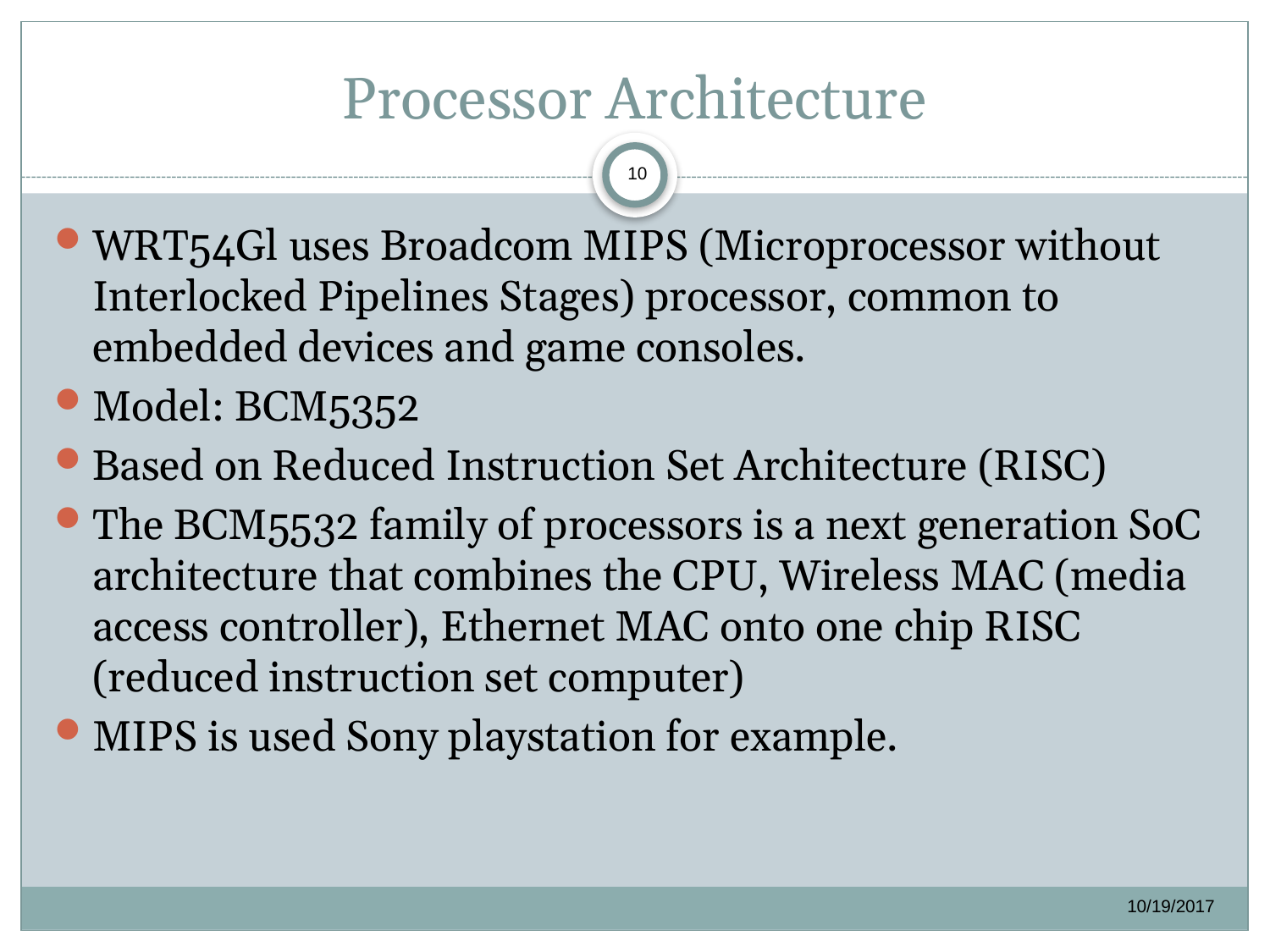

# Processor Architecture
10
WRT54Gl uses Broadcom MIPS (Microprocessor without Interlocked Pipelines Stages) processor, common to embedded devices and game consoles.
Model: BCM5352
Based on Reduced Instruction Set Architecture (RISC)
The BCM5532 family of processors is a next generation SoC architecture that combines the CPU, Wireless MAC (media access controller), Ethernet MAC onto one chip RISC (reduced instruction set computer)
MIPS is used Sony playstation for example.

10/19/2017